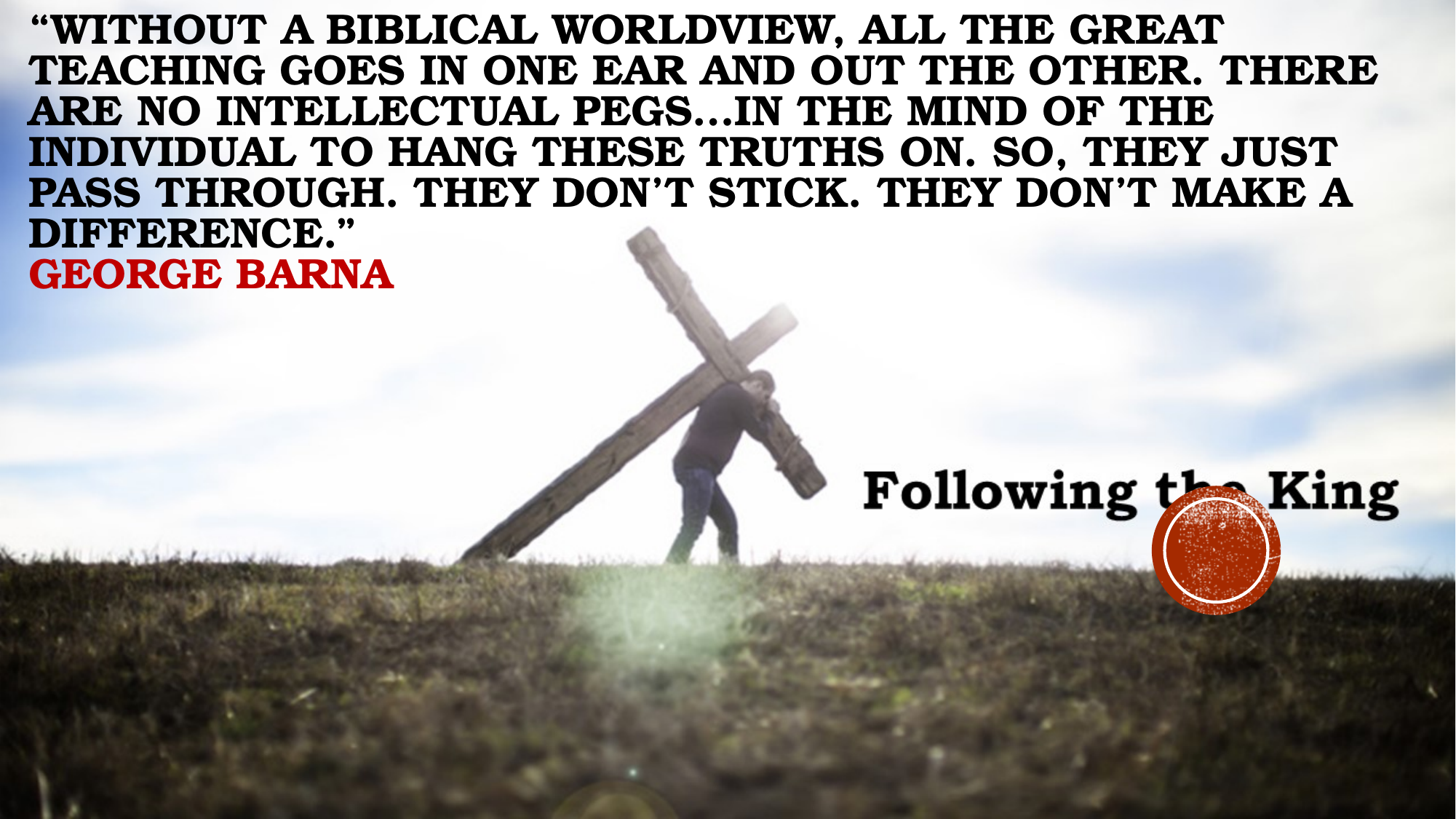

# “Without a biblical worldview, all the great teaching goes in one ear and out the other. There are no intellectual pegs…in the mind of the individual to hang these truths on. So, they just pass through. They don’t stick. They don’t make a difference.” George Barna